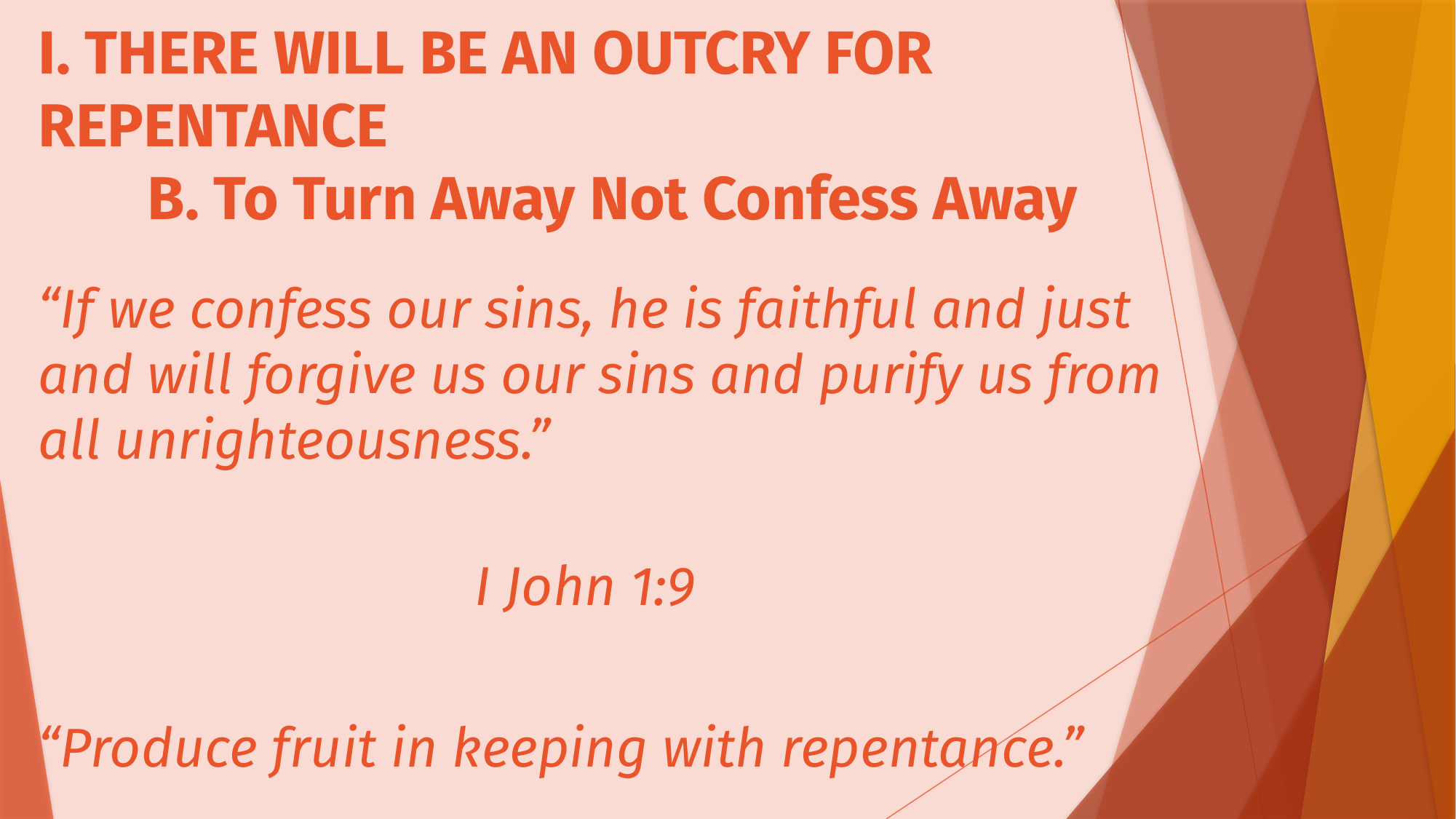

# I. THERE WILL BE AN OUTCRY FOR REPENTANCE B. To Turn Away Not Confess Away
“If we confess our sins, he is faithful and just and will forgive us our sins and purify us from all unrighteousness.”
														I John 1:9

“Produce fruit in keeping with repentance.”
														Luke 3:8